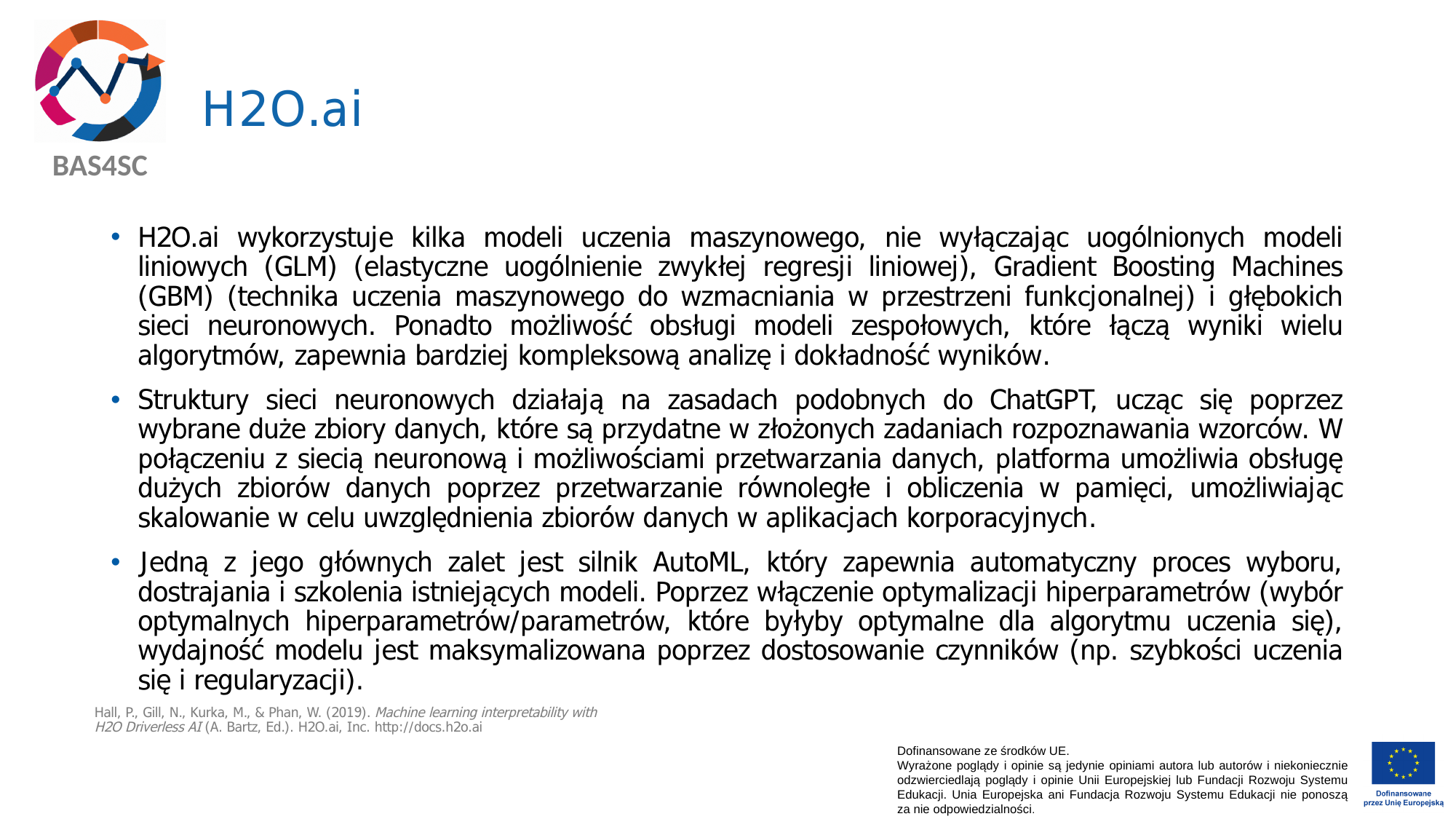

# H2O.ai
H2O.ai wykorzystuje kilka modeli uczenia maszynowego, nie wyłączając uogólnionych modeli liniowych (GLM) (elastyczne uogólnienie zwykłej regresji liniowej), Gradient Boosting Machines (GBM) (technika uczenia maszynowego do wzmacniania w przestrzeni funkcjonalnej) i głębokich sieci neuronowych. Ponadto możliwość obsługi modeli zespołowych, które łączą wyniki wielu algorytmów, zapewnia bardziej kompleksową analizę i dokładność wyników.
Struktury sieci neuronowych działają na zasadach podobnych do ChatGPT, ucząc się poprzez wybrane duże zbiory danych, które są przydatne w złożonych zadaniach rozpoznawania wzorców. W połączeniu z siecią neuronową i możliwościami przetwarzania danych, platforma umożliwia obsługę dużych zbiorów danych poprzez przetwarzanie równoległe i obliczenia w pamięci, umożliwiając skalowanie w celu uwzględnienia zbiorów danych w aplikacjach korporacyjnych.
Jedną z jego głównych zalet jest silnik AutoML, który zapewnia automatyczny proces wyboru, dostrajania i szkolenia istniejących modeli. Poprzez włączenie optymalizacji hiperparametrów (wybór optymalnych hiperparametrów/parametrów, które byłyby optymalne dla algorytmu uczenia się), wydajność modelu jest maksymalizowana poprzez dostosowanie czynników (np. szybkości uczenia się i regularyzacji).
Hall, P., Gill, N., Kurka, M., & Phan, W. (2019). Machine learning interpretability with H2O Driverless AI (A. Bartz, Ed.). H2O.ai, Inc. http://docs.h2o.ai